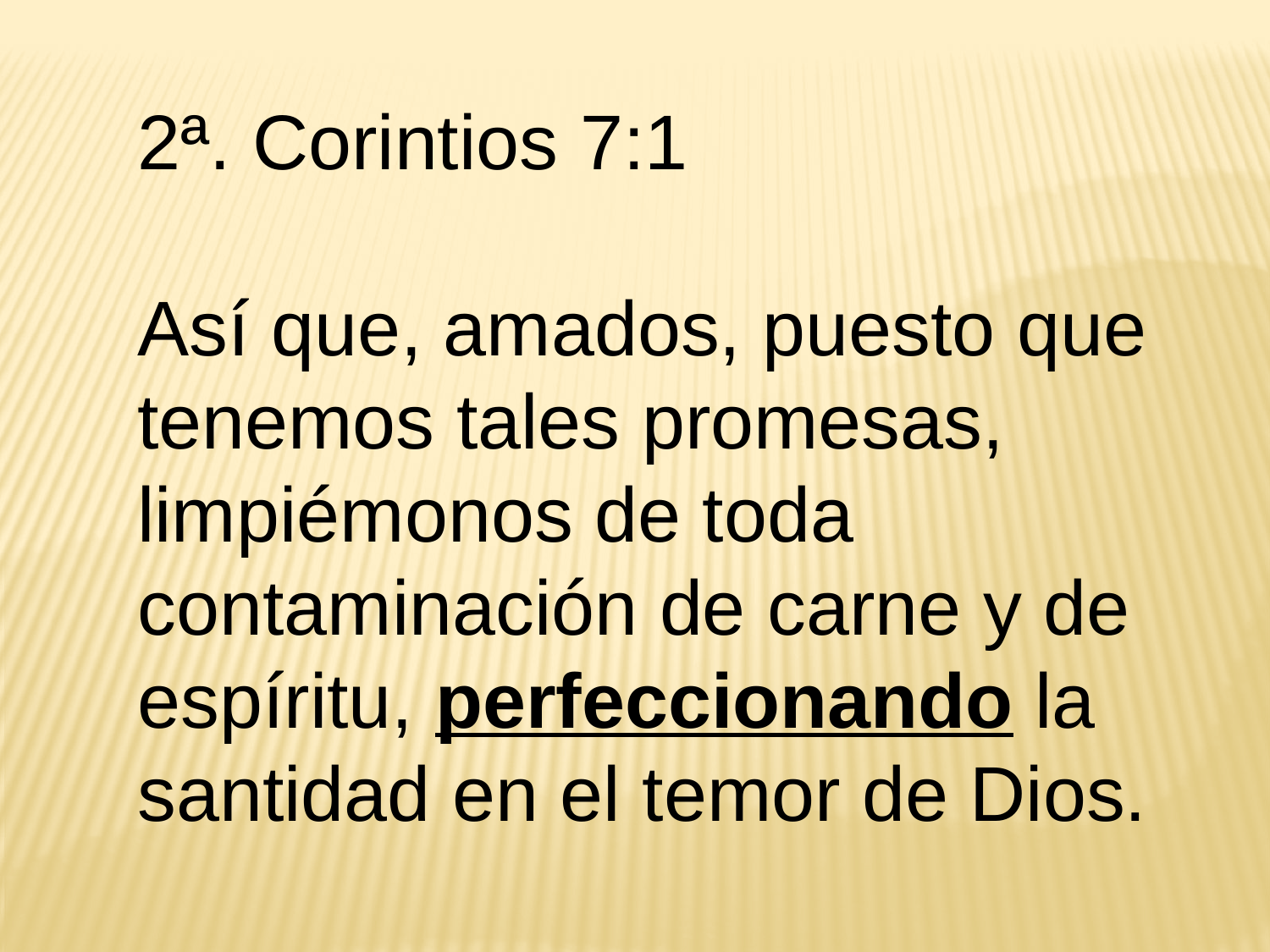

2ª. Corintios 7:1

Así que, amados, puesto que tenemos tales promesas, limpiémonos de toda contaminación de carne y de espíritu, perfeccionando la santidad en el temor de Dios.